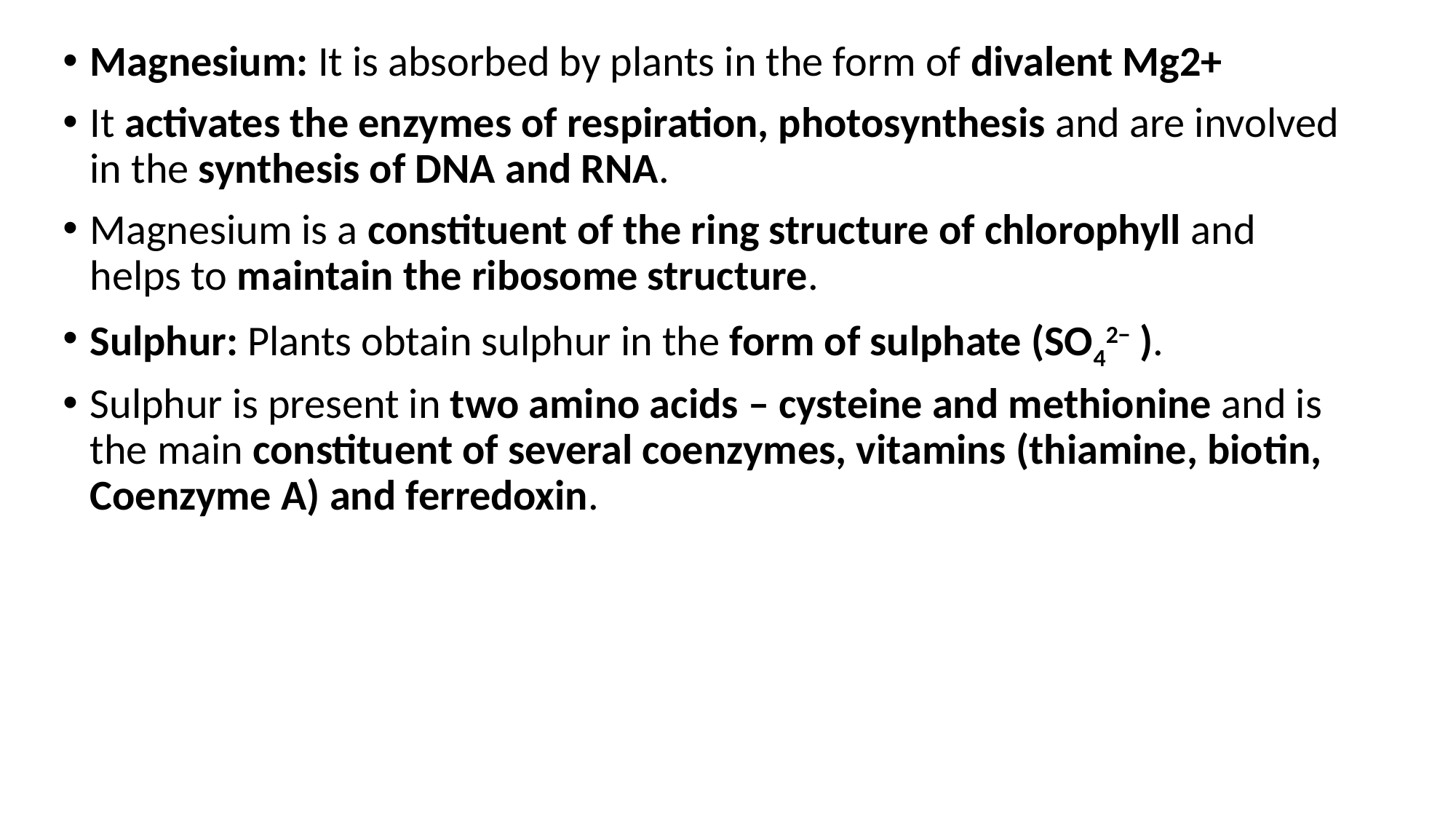

Magnesium: It is absorbed by plants in the form of divalent Mg2+
It activates the enzymes of respiration, photosynthesis and are involved in the synthesis of DNA and RNA.
Magnesium is a constituent of the ring structure of chlorophyll and helps to maintain the ribosome structure.
Sulphur: Plants obtain sulphur in the form of sulphate (SO42− ).
Sulphur is present in two amino acids – cysteine and methionine and is the main constituent of several coenzymes, vitamins (thiamine, biotin, Coenzyme A) and ferredoxin.